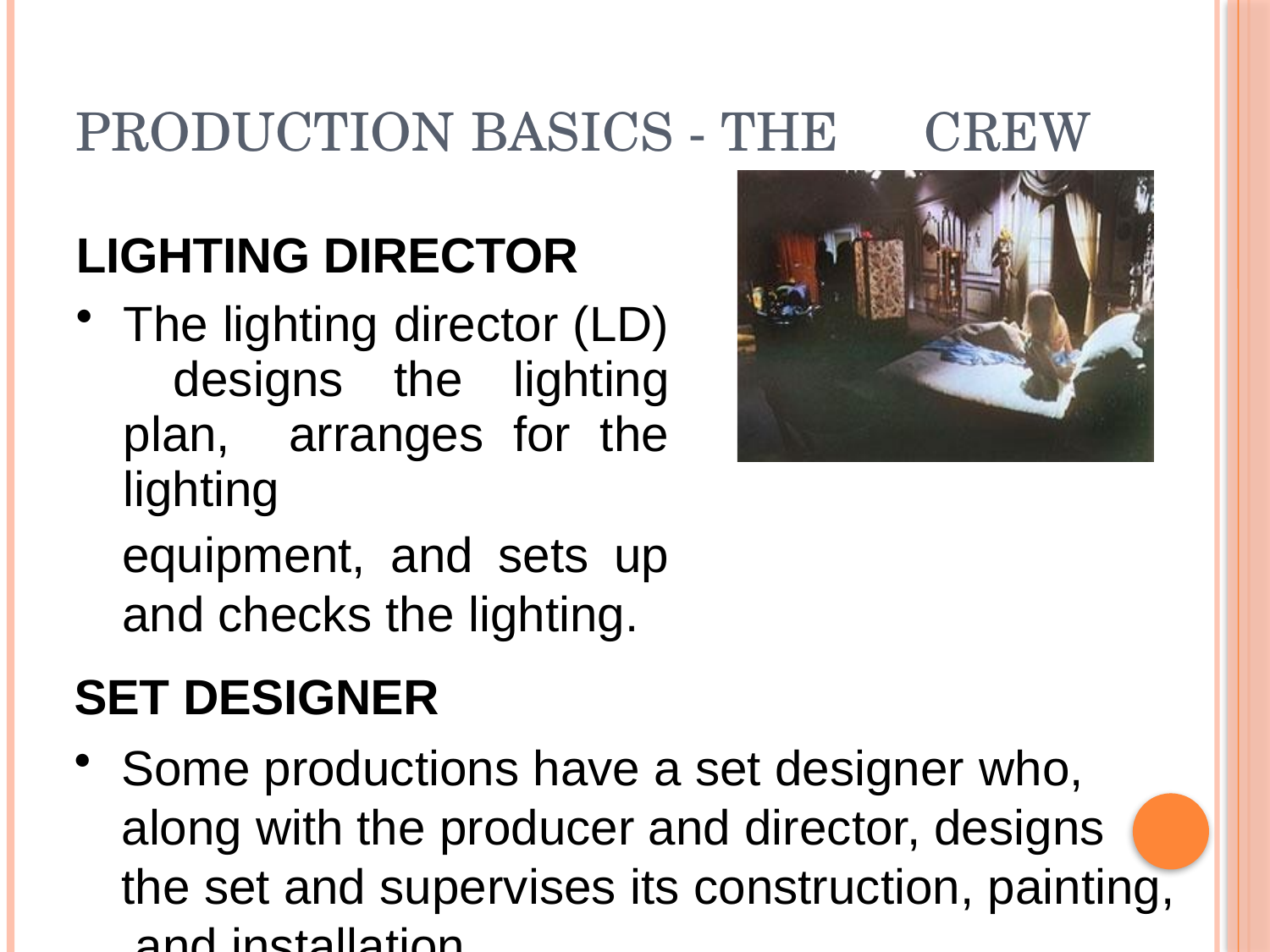

# Production	Basics - The	Crew

LIGHTING DIRECTOR
The lighting director (LD)  designs the lighting plan,  arranges for the lighting
equipment, and sets up and checks the lighting.
SET DESIGNER
Some productions have a set designer who,  along with the producer and director, designs  the set and supervises its construction, painting,  and installation.